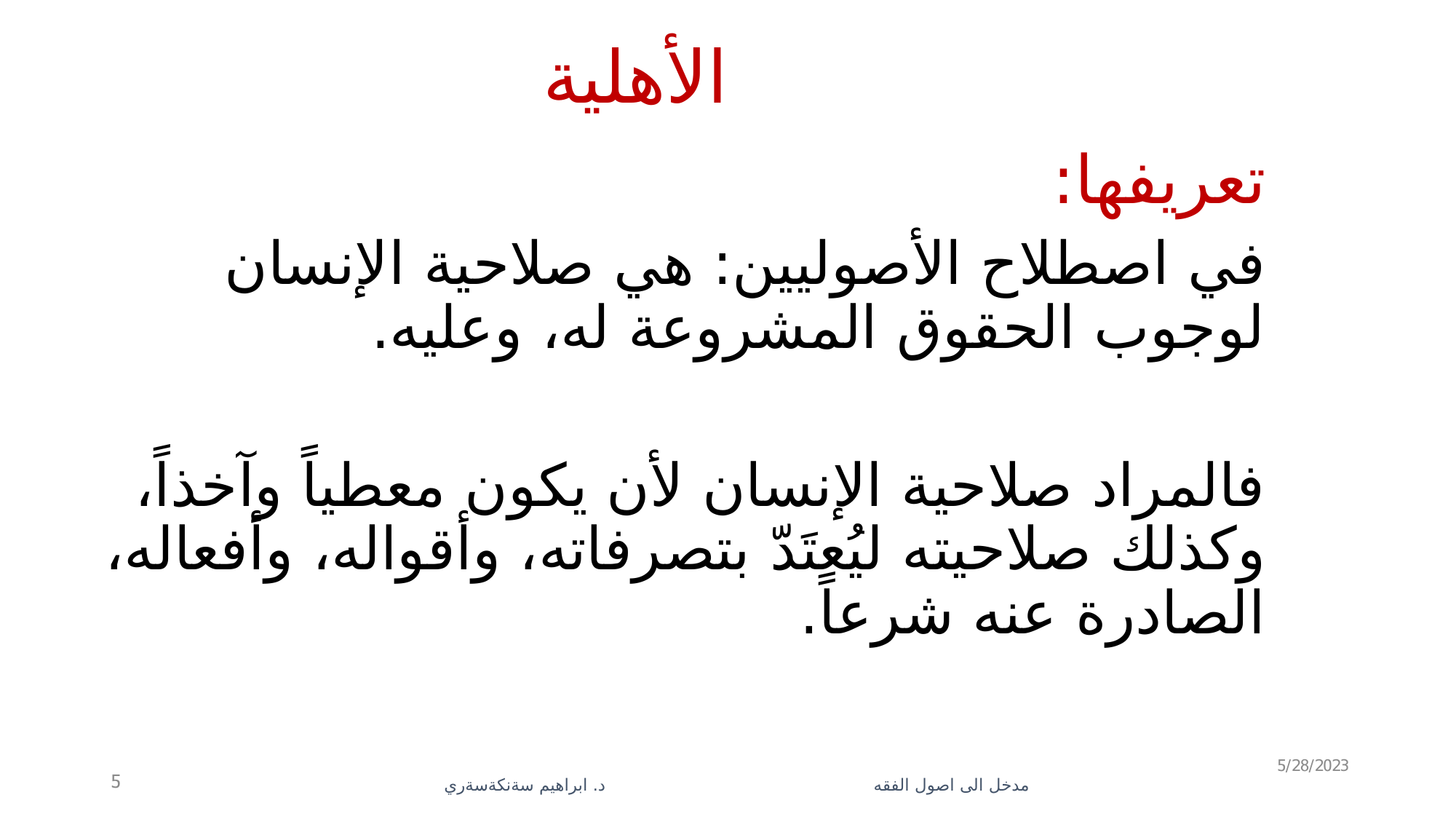

# الأهلية
تعريفها:
في اصطلاح الأصوليين: هي صلاحية الإنسان لوجوب الحقوق المشروعة له، وعليه.

فالمراد صلاحية الإنسان لأن يكون معطياً وآخذاً، وكذلك صلاحيته ليُعتَدّ بتصرفاته، وأقواله، وأفعاله، الصادرة عنه شرعاً.
5/28/2023
5
مدخل الى اصول الفقه                                                   د. ابراهيم سةنكةسةري